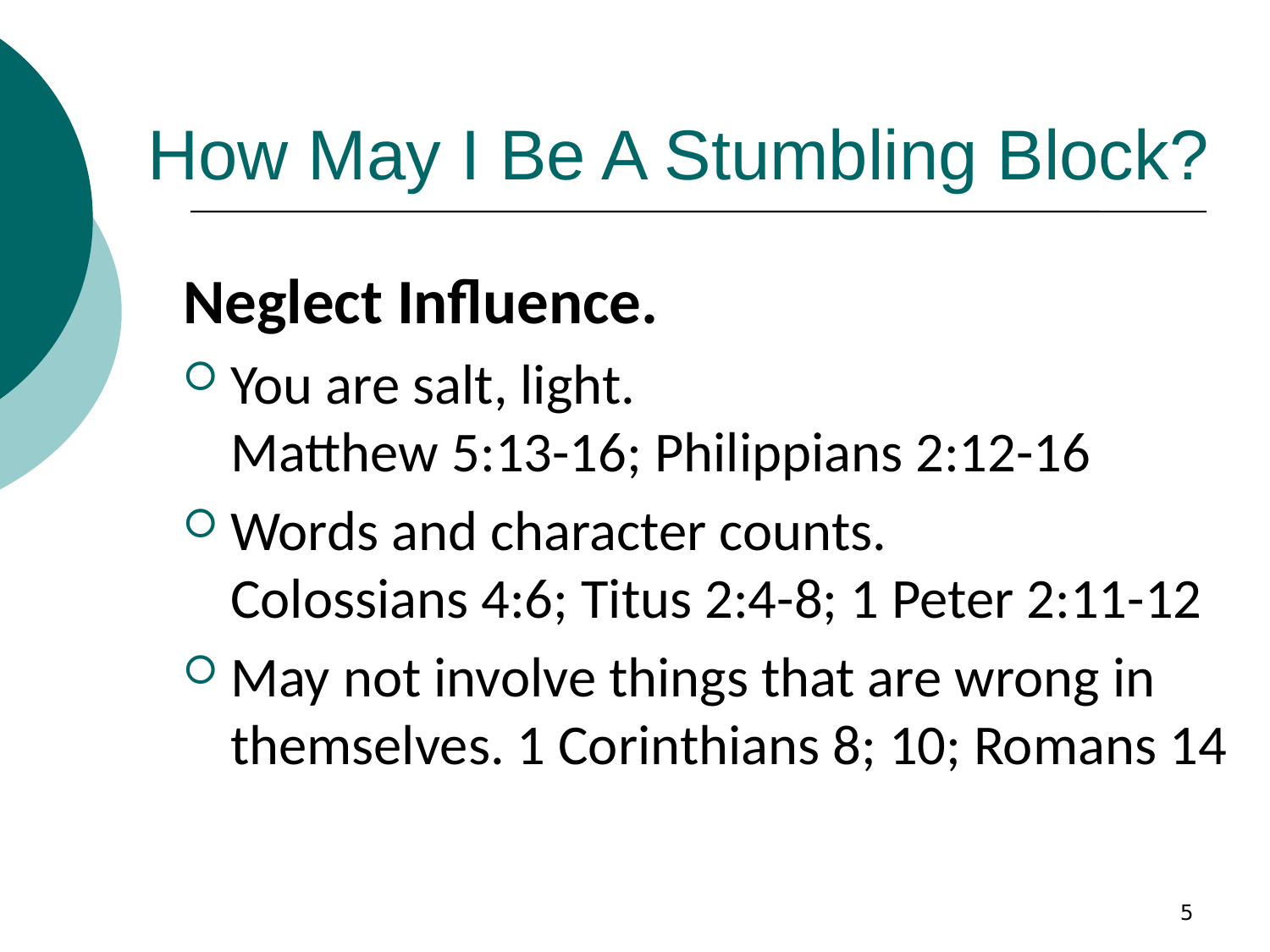

# How May I Be A Stumbling Block?
Neglect Influence.
You are salt, light.
Matthew 5:13-16; Philippians 2:12-16
Words and character counts.
Colossians 4:6; Titus 2:4-8; 1 Peter 2:11-12
May not involve things that are wrong in themselves. 1 Corinthians 8; 10; Romans 14
5